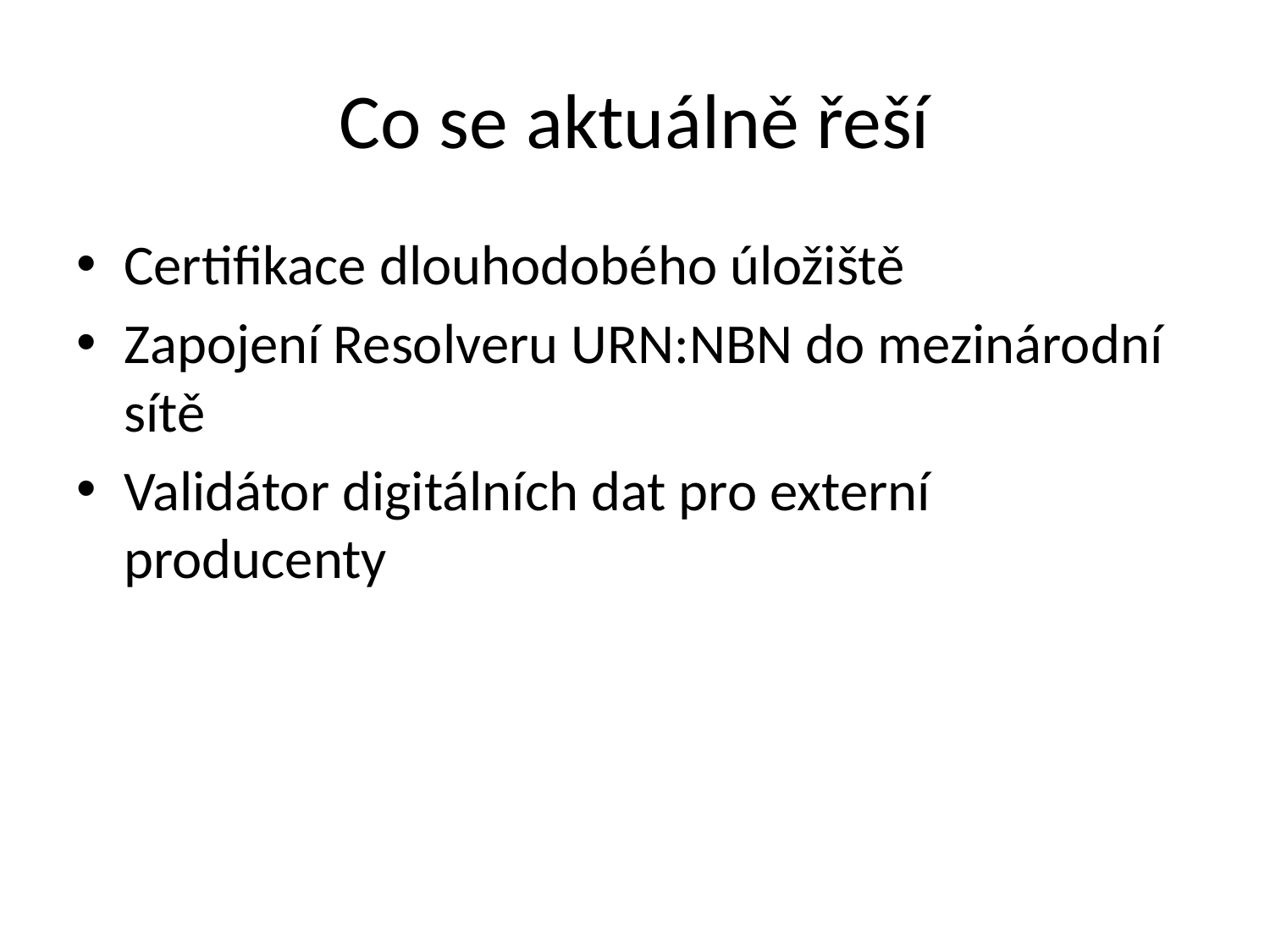

# Co se aktuálně řeší
Certifikace dlouhodobého úložiště
Zapojení Resolveru URN:NBN do mezinárodní sítě
Validátor digitálních dat pro externí producenty